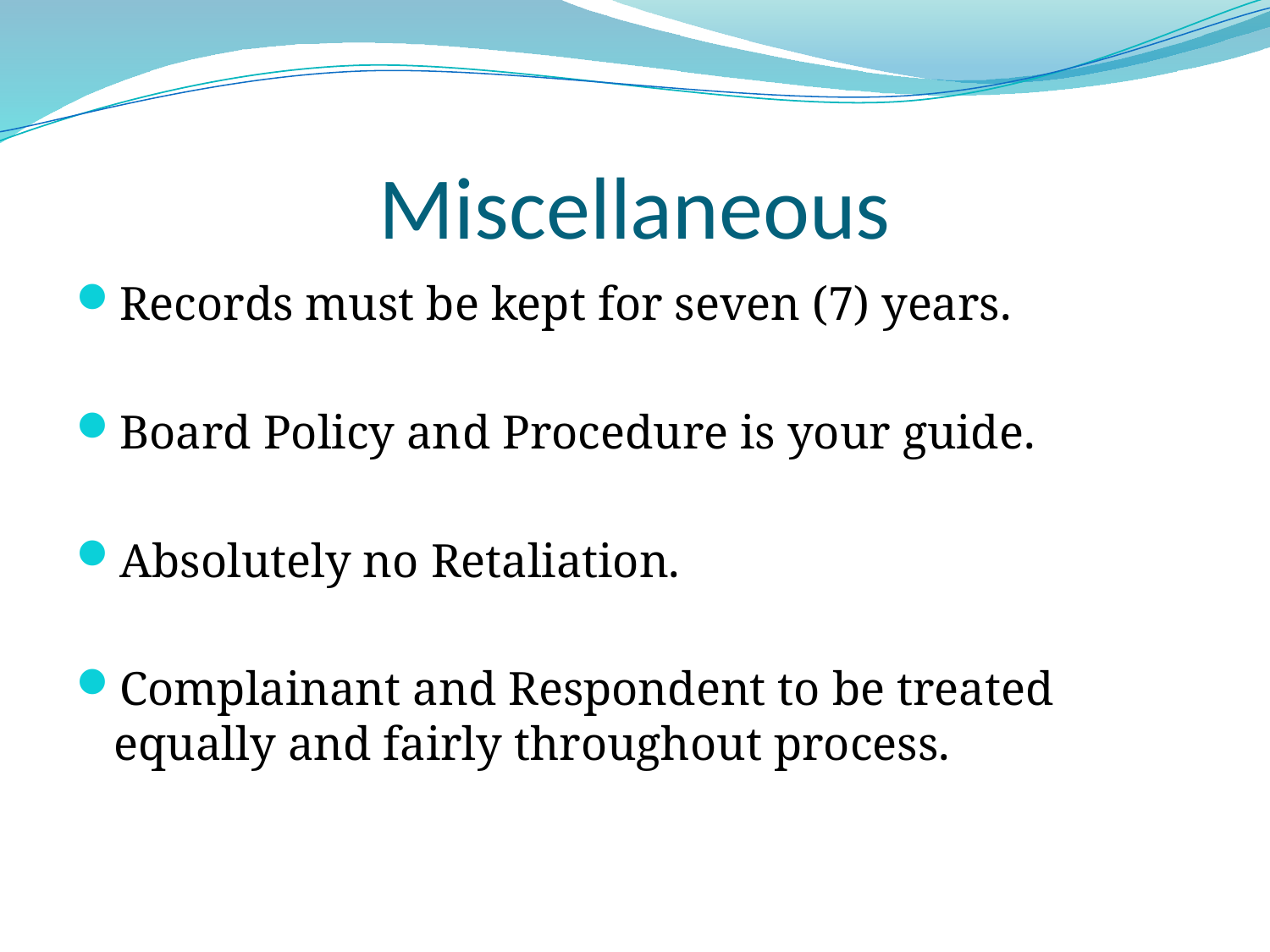

# Miscellaneous
Records must be kept for seven (7) years.

Board Policy and Procedure is your guide.

Absolutely no Retaliation.

Complainant and Respondent to be treated equally and fairly throughout process.